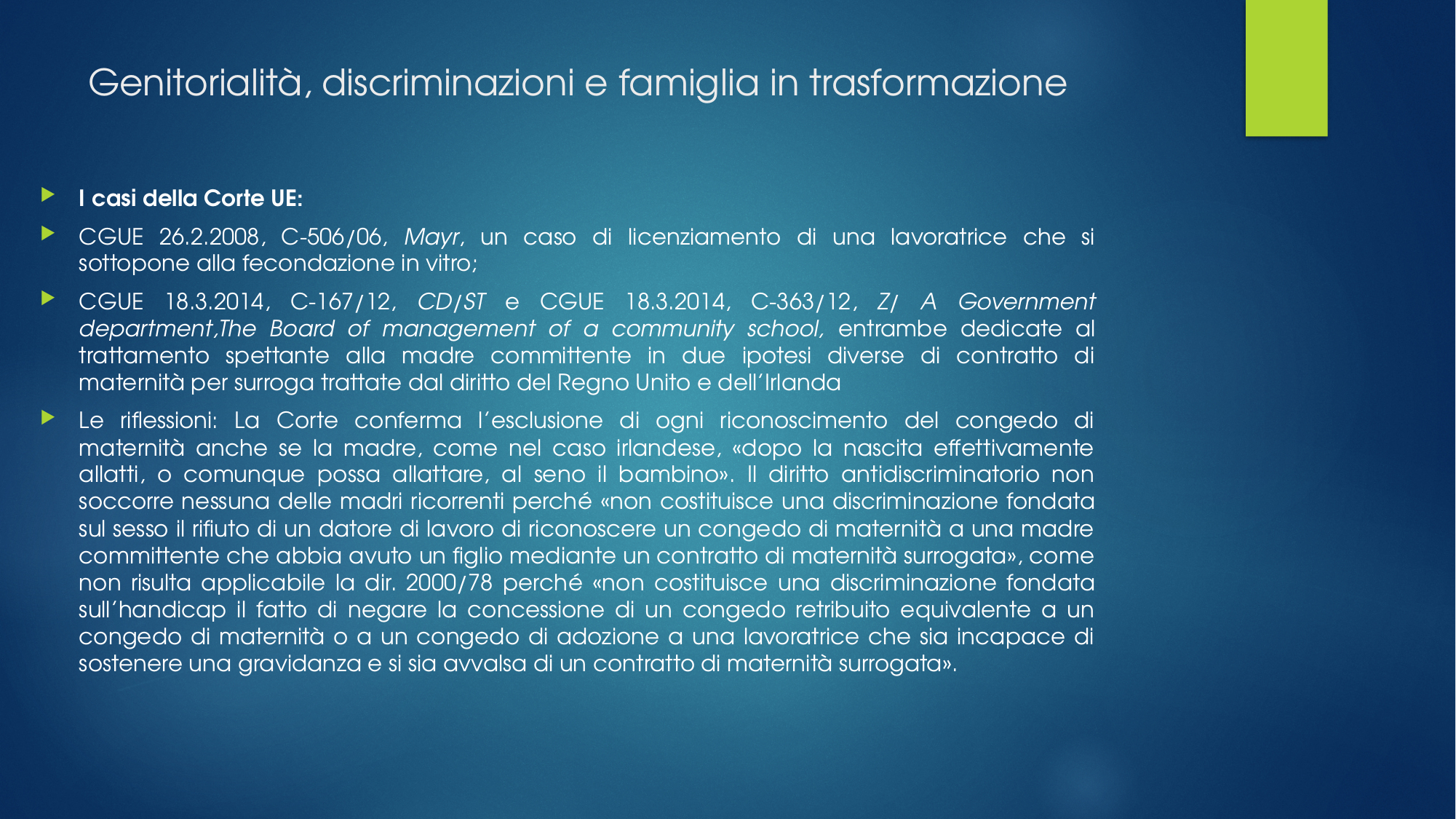

# Genitorialità, discriminazioni e famiglia in trasformazione
I casi della Corte UE:
CGUE 26.2.2008, C-506/06, Mayr, un caso di licenziamento di una lavoratrice che si sottopone alla fecondazione in vitro;
CGUE 18.3.2014, C-167/12, CD/ST e CGUE 18.3.2014, C-363/12, Z/ A Government department,The Board of management of a community school, entrambe dedicate al trattamento spettante alla madre committente in due ipotesi diverse di contratto di maternità per surroga trattate dal diritto del Regno Unito e dell’Irlanda
Le riflessioni: La Corte conferma l’esclusione di ogni riconoscimento del congedo di maternità anche se la madre, come nel caso irlandese, «dopo la nascita effettivamente allatti, o comunque possa allattare, al seno il bambino». Il diritto antidiscriminatorio non soccorre nessuna delle madri ricorrenti perché «non costituisce una discriminazione fondata sul sesso il rifiuto di un datore di lavoro di riconoscere un congedo di maternità a una madre committente che abbia avuto un figlio mediante un contratto di maternità surrogata», come non risulta applicabile la dir. 2000/78 perché «non costituisce una discriminazione fondata sull’handicap il fatto di negare la concessione di un congedo retribuito equivalente a un congedo di maternità o a un congedo di adozione a una lavoratrice che sia incapace di sostenere una gravidanza e si sia avvalsa di un contratto di maternità surrogata».